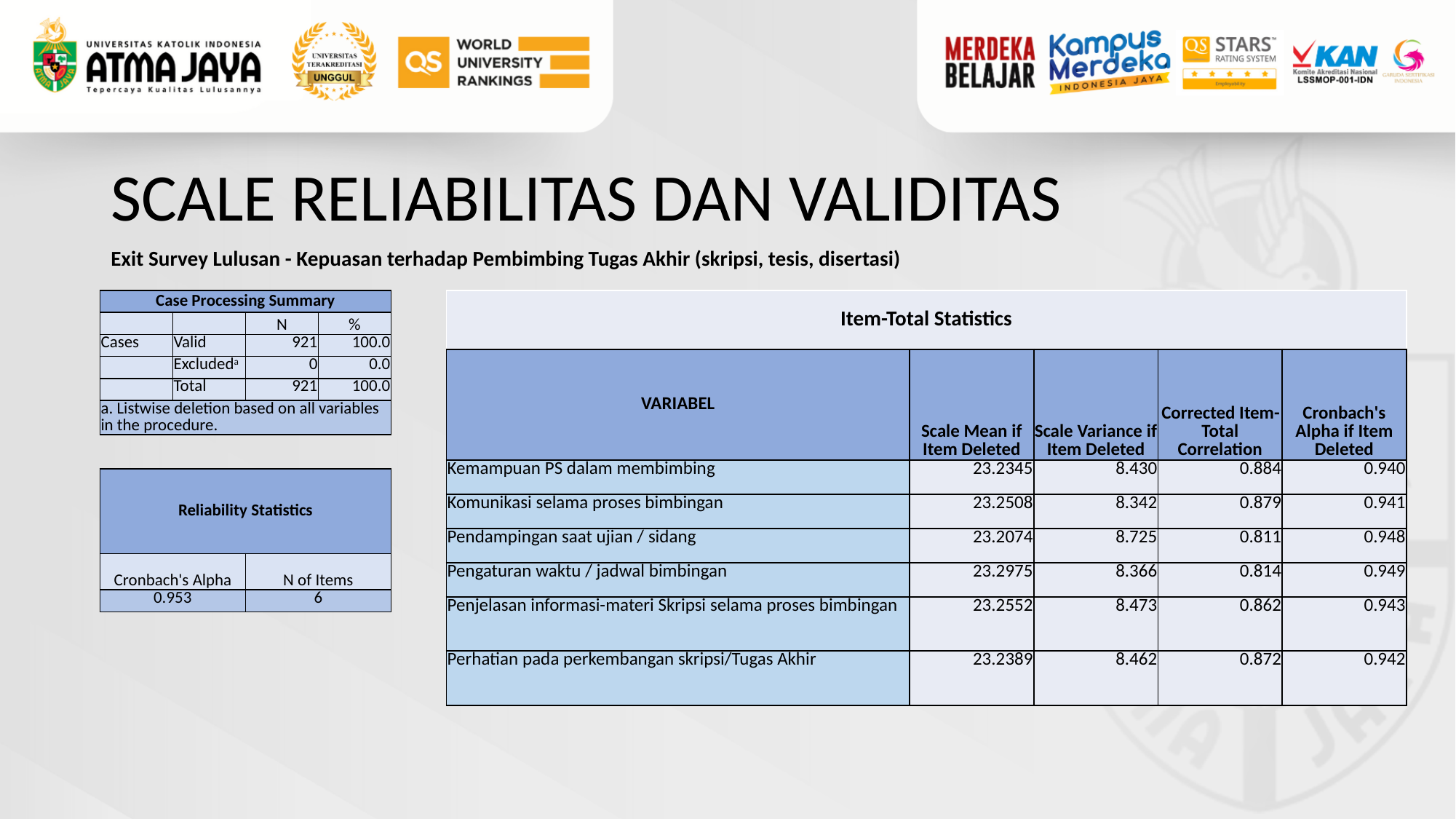

# SCALE RELIABILITAS DAN VALIDITAS
Exit Survey Lulusan - Kepuasan terhadap Pembimbing Tugas Akhir (skripsi, tesis, disertasi)
| Case Processing Summary |  |  |  |
| --- | --- | --- | --- |
|  |  | N | % |
| Cases | Valid | 921 | 100.0 |
|  | Excludeda | 0 | 0.0 |
|  | Total | 921 | 100.0 |
| a. Listwise deletion based on all variables in the procedure. |  |  |  |
| Item-Total Statistics |  |  |  |  |
| --- | --- | --- | --- | --- |
| VARIABEL | Scale Mean if Item Deleted | Scale Variance if Item Deleted | Corrected Item-Total Correlation | Cronbach's Alpha if Item Deleted |
| Kemampuan PS dalam membimbing | 23.2345 | 8.430 | 0.884 | 0.940 |
| Komunikasi selama proses bimbingan | 23.2508 | 8.342 | 0.879 | 0.941 |
| Pendampingan saat ujian / sidang | 23.2074 | 8.725 | 0.811 | 0.948 |
| Pengaturan waktu / jadwal bimbingan | 23.2975 | 8.366 | 0.814 | 0.949 |
| Penjelasan informasi-materi Skripsi selama proses bimbingan | 23.2552 | 8.473 | 0.862 | 0.943 |
| Perhatian pada perkembangan skripsi/Tugas Akhir | 23.2389 | 8.462 | 0.872 | 0.942 |
| Reliability Statistics |  |
| --- | --- |
| Cronbach's Alpha | N of Items |
| 0.953 | 6 |